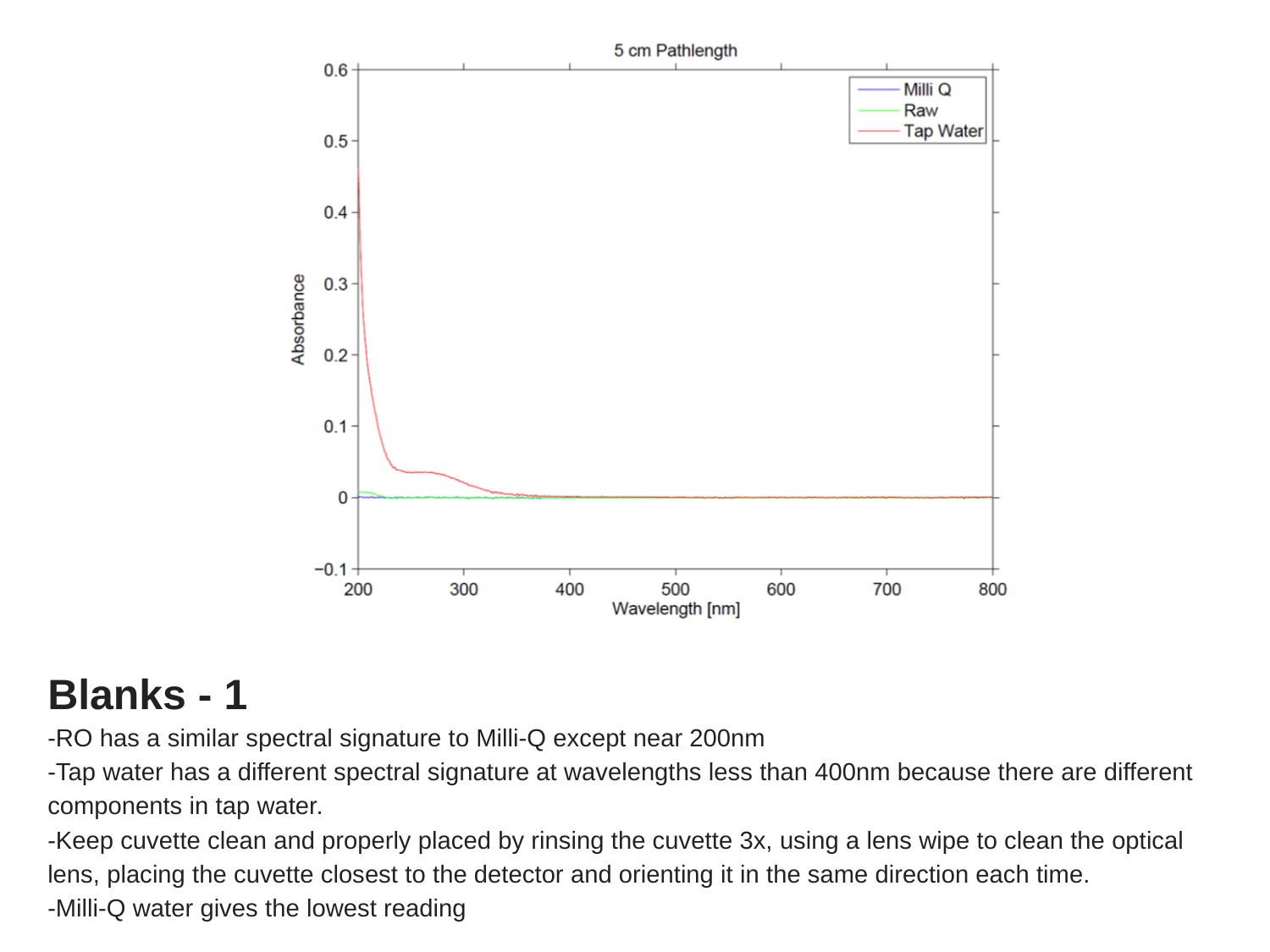

Blanks - 1
-RO has a similar spectral signature to Milli-Q except near 200nm
-Tap water has a different spectral signature at wavelengths less than 400nm because there are different components in tap water.
-Keep cuvette clean and properly placed by rinsing the cuvette 3x, using a lens wipe to clean the optical lens, placing the cuvette closest to the detector and orienting it in the same direction each time.
-Milli-Q water gives the lowest reading